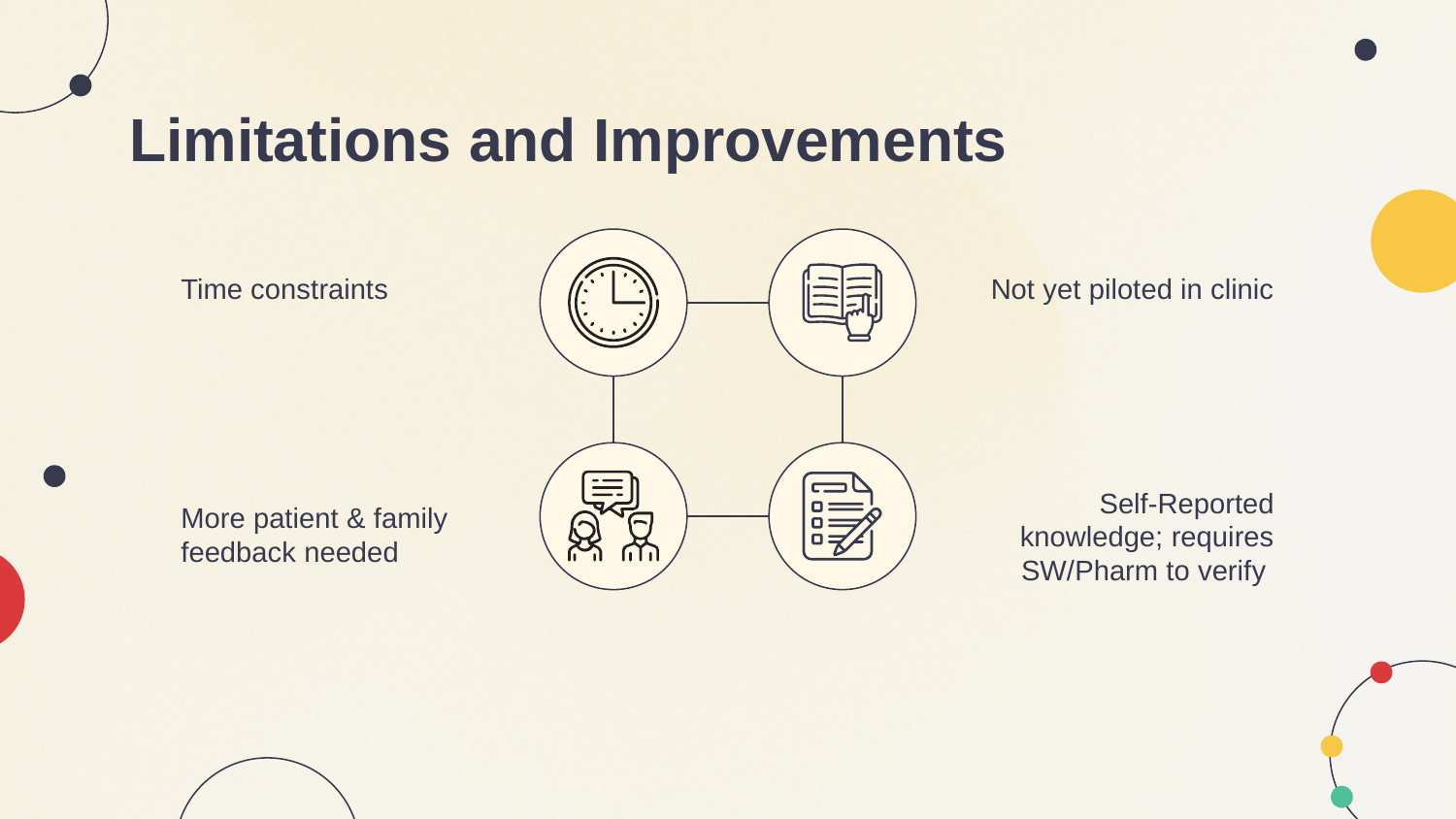

# Limitations and Improvements

Not yet piloted in clinic
Time constraints

Self-Reported knowledge; requires SW/Pharm to verify

More patient & family  feedback needed